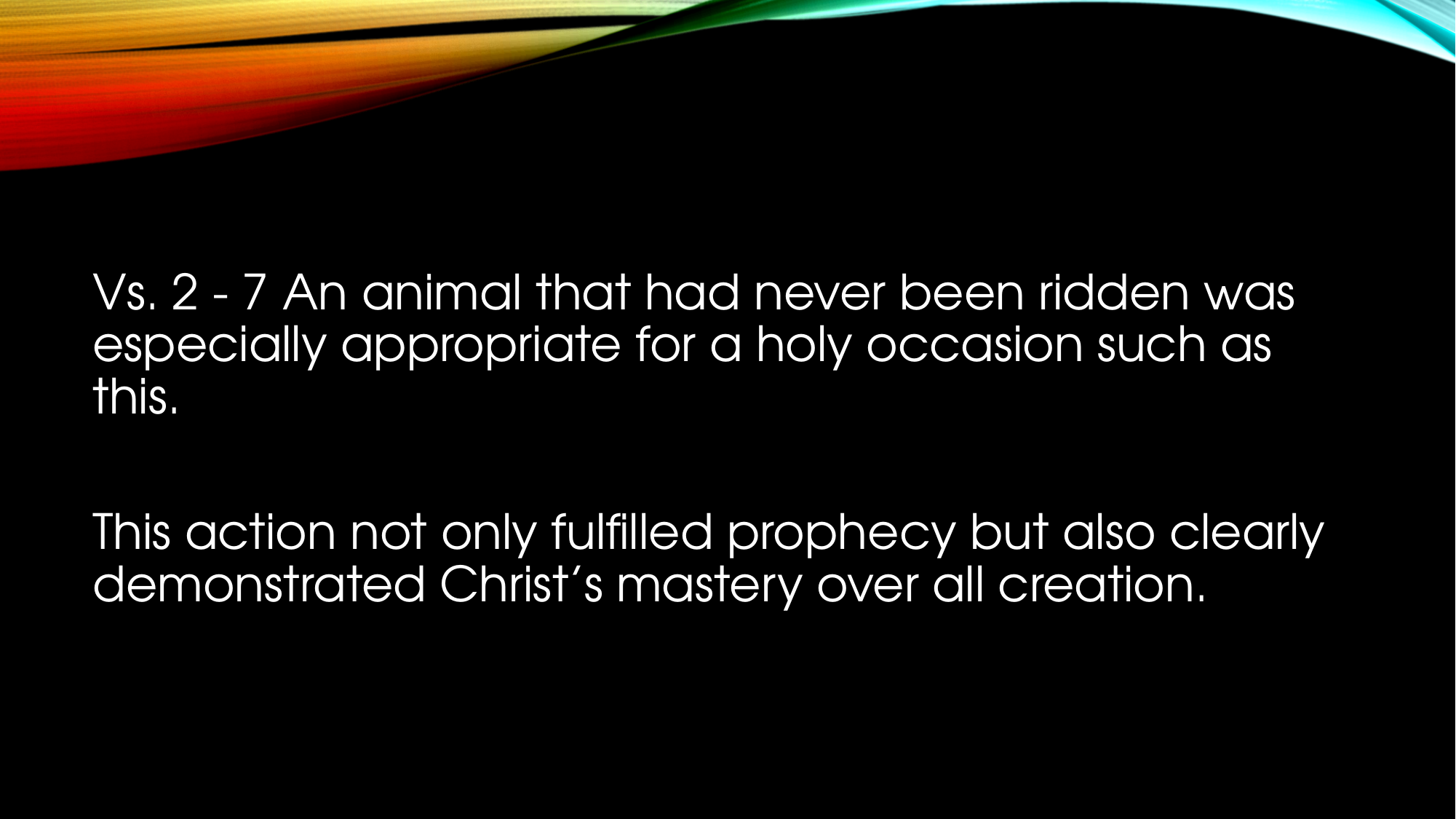

#
Vs. 2 - 7 An animal that had never been ridden was especially appropriate for a holy occasion such as this.

This action not only fulfilled prophecy but also clearly demonstrated Christ’s mastery over all creation.